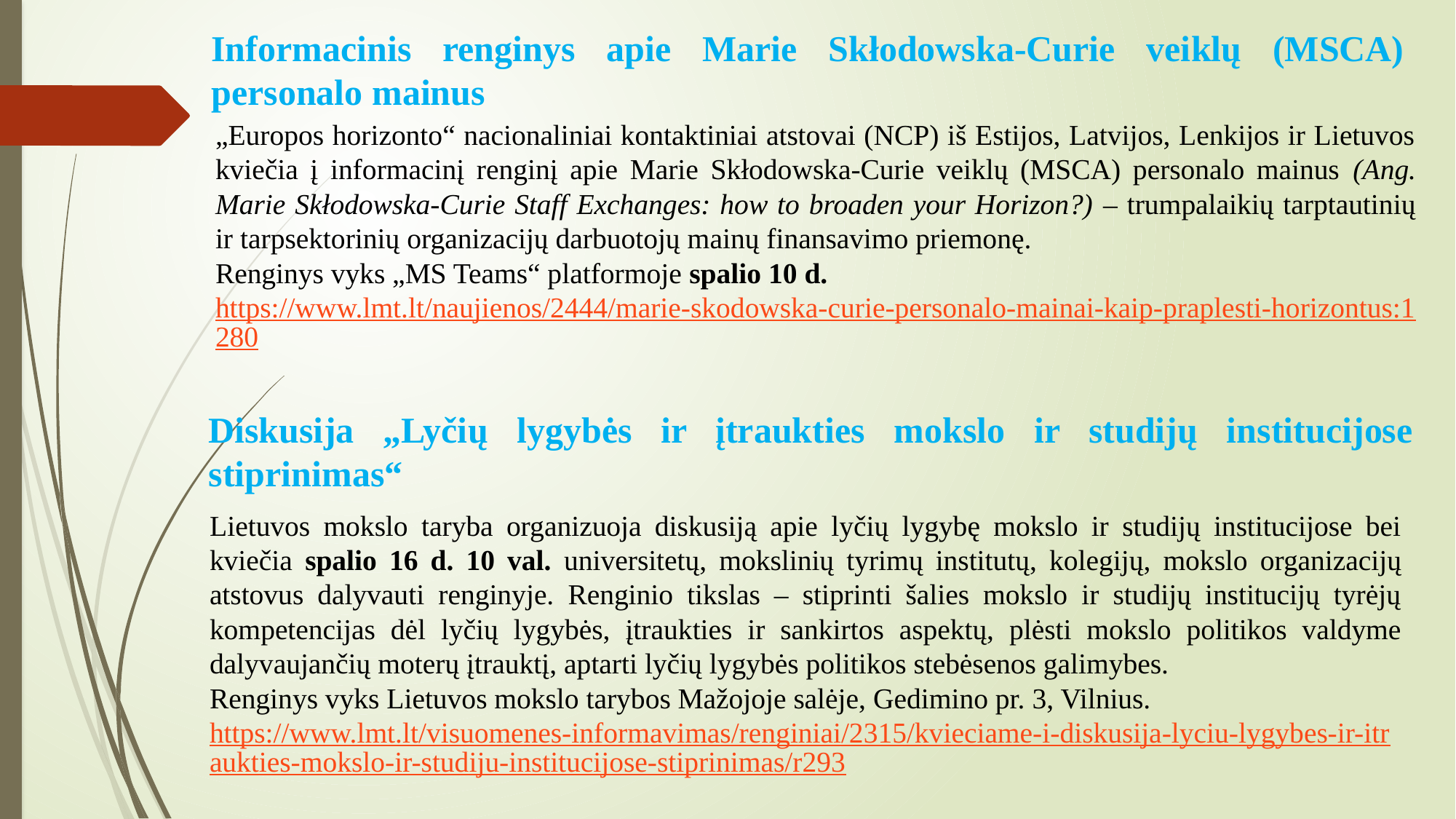

Informacinis renginys apie Marie Skłodowska-Curie veiklų (MSCA) personalo mainus
„Europos horizonto“ nacionaliniai kontaktiniai atstovai (NCP) iš Estijos, Latvijos, Lenkijos ir Lietuvos kviečia į informacinį renginį apie Marie Skłodowska-Curie veiklų (MSCA) personalo mainus (Ang. Marie Skłodowska-Curie Staff Exchanges: how to broaden your Horizon?) – trumpalaikių tarptautinių ir tarpsektorinių organizacijų darbuotojų mainų finansavimo priemonę.
Renginys vyks „MS Teams“ platformoje spalio 10 d.
https://www.lmt.lt/naujienos/2444/marie-skodowska-curie-personalo-mainai-kaip-praplesti-horizontus:1280
Diskusija „Lyčių lygybės ir įtraukties mokslo ir studijų institucijose stiprinimas“
Lietuvos mokslo taryba organizuoja diskusiją apie lyčių lygybę mokslo ir studijų institucijose bei kviečia spalio 16 d. 10 val. universitetų, mokslinių tyrimų institutų, kolegijų, mokslo organizacijų atstovus dalyvauti renginyje. Renginio tikslas – stiprinti šalies mokslo ir studijų institucijų tyrėjų kompetencijas dėl lyčių lygybės, įtraukties ir sankirtos aspektų, plėsti mokslo politikos valdyme dalyvaujančių moterų įtrauktį, aptarti lyčių lygybės politikos stebėsenos galimybes.
Renginys vyks Lietuvos mokslo tarybos Mažojoje salėje, Gedimino pr. 3, Vilnius.
https://www.lmt.lt/visuomenes-informavimas/renginiai/2315/kvieciame-i-diskusija-lyciu-lygybes-ir-itraukties-mokslo-ir-studiju-institucijose-stiprinimas/r293